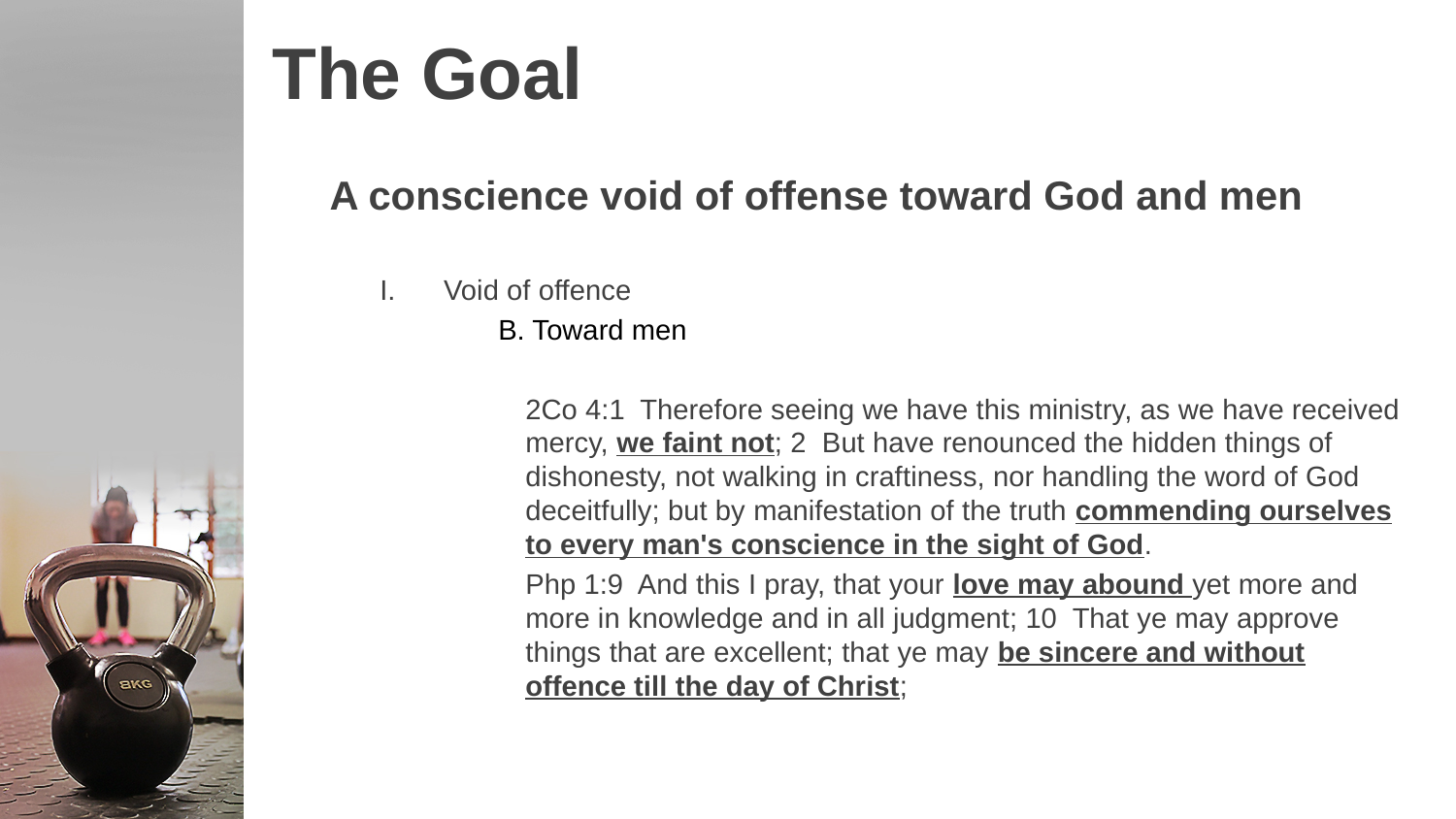

# The Goal
A conscience void of offense toward God and men
Void of offence
B. Toward men

	2Co 4:1  Therefore seeing we have this ministry, as we have received mercy, we faint not; 2  But have renounced the hidden things of dishonesty, not walking in craftiness, nor handling the word of God deceitfully; but by manifestation of the truth commending ourselves to every man's conscience in the sight of God.
	Php 1:9  And this I pray, that your love may abound yet more and more in knowledge and in all judgment; 10  That ye may approve things that are excellent; that ye may be sincere and without offence till the day of Christ;